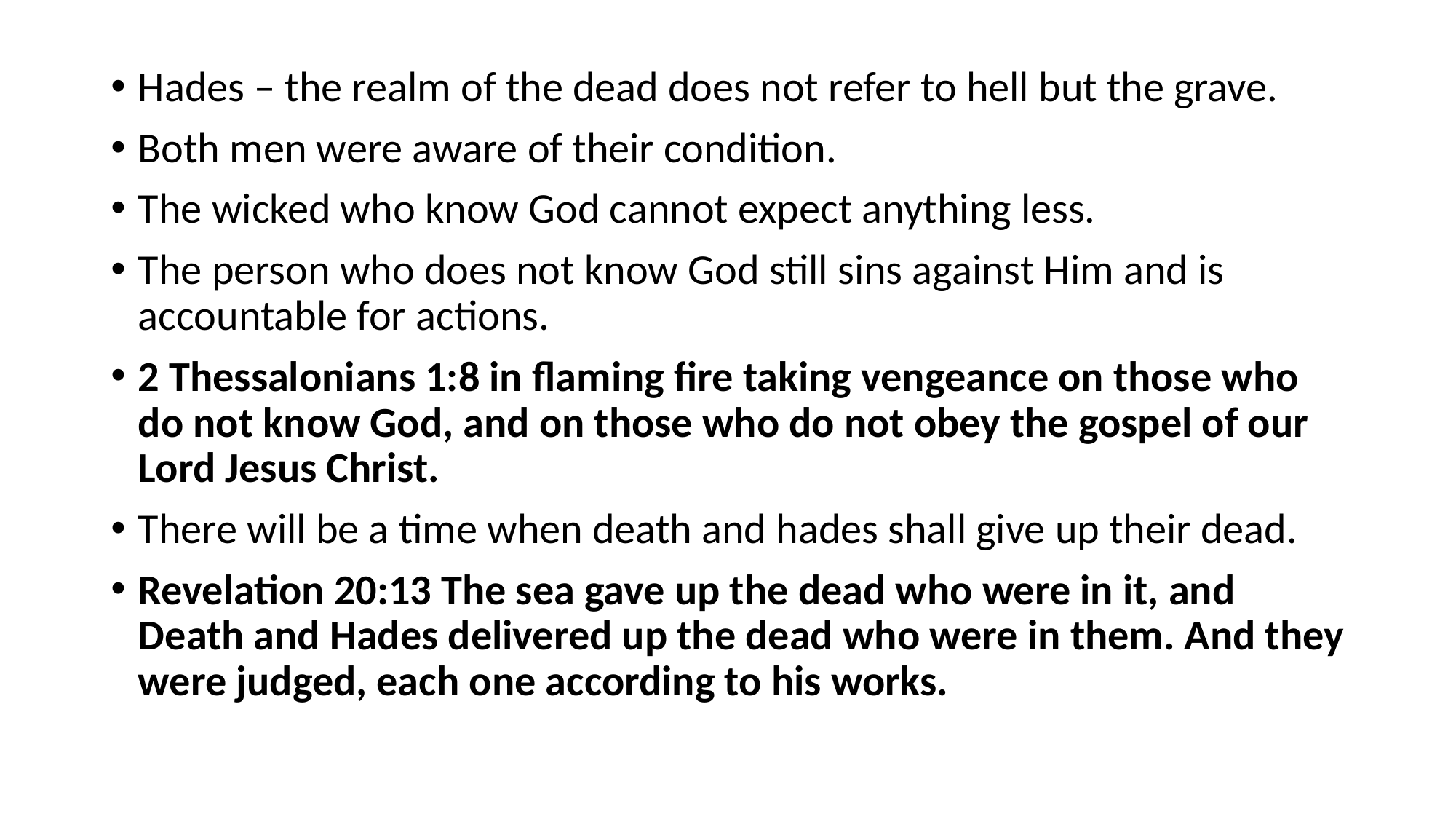

Hades – the realm of the dead does not refer to hell but the grave.
Both men were aware of their condition.
The wicked who know God cannot expect anything less.
The person who does not know God still sins against Him and is accountable for actions.
2 Thessalonians 1:8 in flaming fire taking vengeance on those who do not know God, and on those who do not obey the gospel of our Lord Jesus Christ.
There will be a time when death and hades shall give up their dead.
Revelation 20:13 The sea gave up the dead who were in it, and Death and Hades delivered up the dead who were in them. And they were judged, each one according to his works.